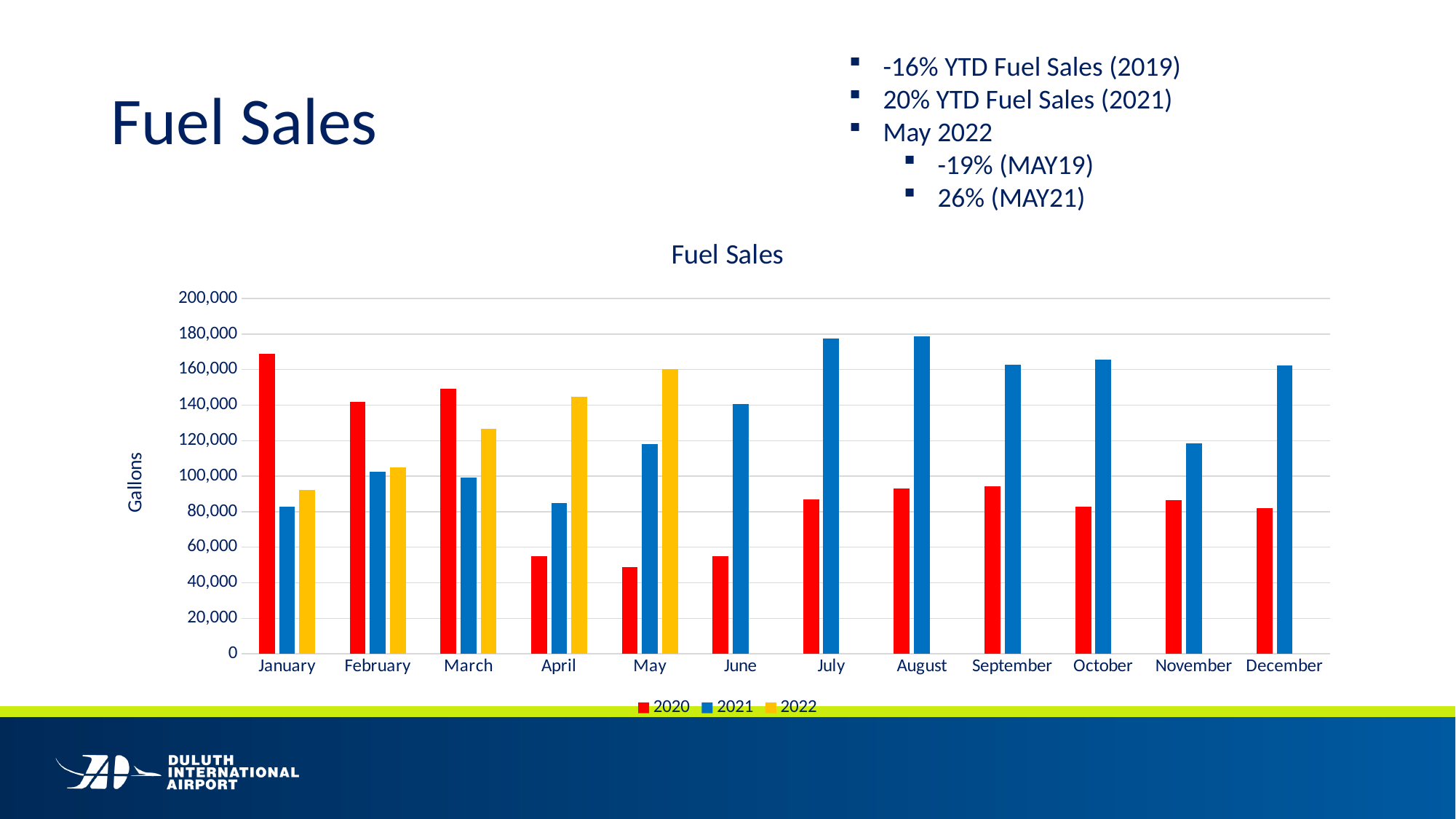

# Fuel Sales
-16% YTD Fuel Sales (2019)
20% YTD Fuel Sales (2021)
May 2022
-19% (MAY19)
26% (MAY21)

### Chart: Fuel Sales

| Category | 2020 | 2021 | 2022 |
|---|---|---|---|
| January | 168918.0 | 82730.33 | 92041.26999999999 |
| February | 141767.02 | 102662.32 | 105027.25 |
| March | 149244.33 | 99228.15 | 126654.69 |
| April | 54812.08 | 84959.31 | 144826.95 |
| May | 48863.03 | 118279.7 | 160085.68 |
| June | 54896.0 | 140659.0 | None |
| July | 86776.18 | 177552.91999999998 | None |
| August | 93144.15 | 178802.74 | None |
| September | 94357.0 | 162827.0 | None |
| October | 82877.0 | 165489.0 | None |
| November | 86488.42 | 118669.76 | None |
| December | 81921.0 | 162510.35 | None |